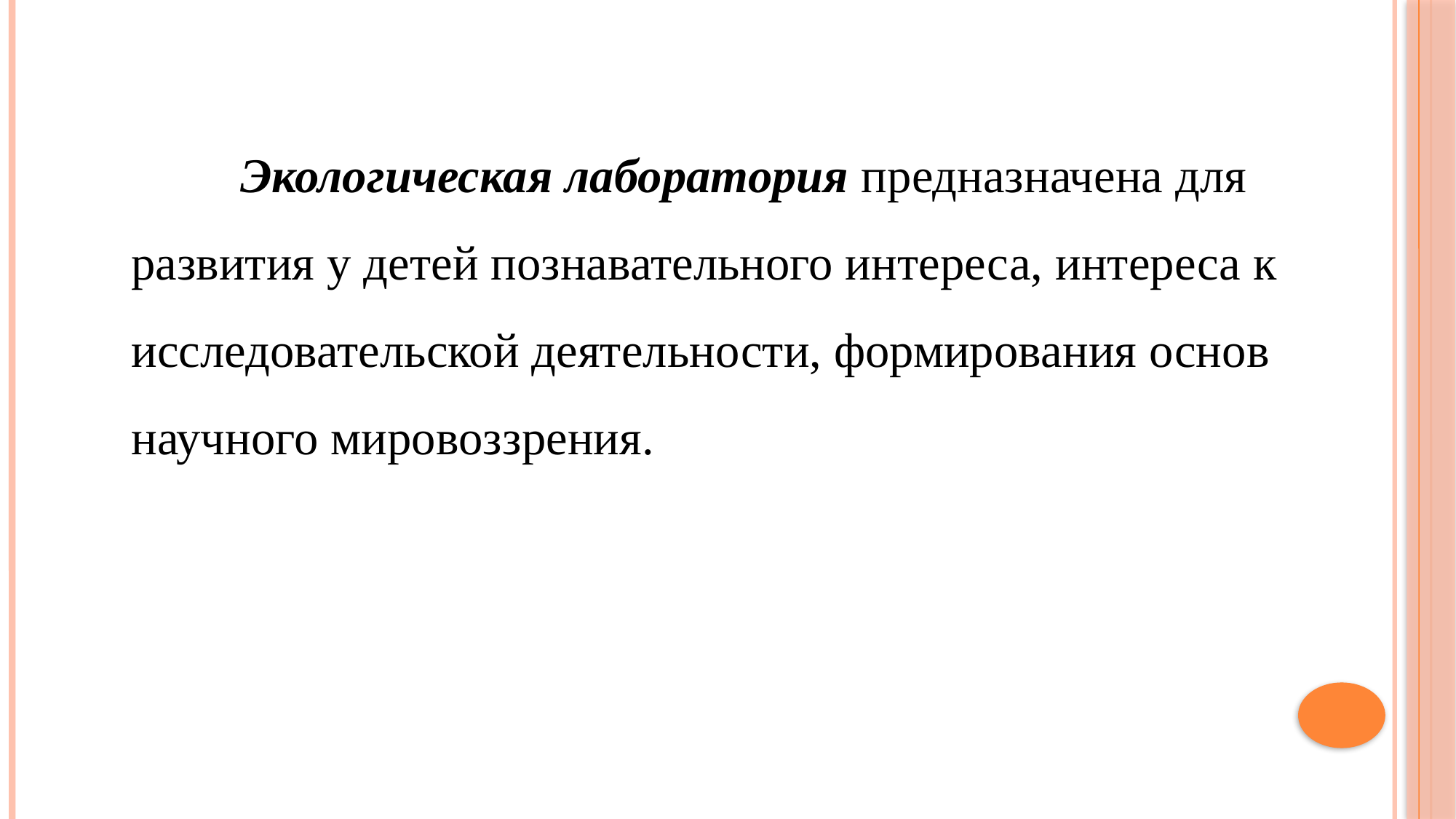

Экологическая лаборатория предназначена для развития у детей познавательного интереса, интереса к исследовательской деятельности, формирования основ научного мировоззрения.